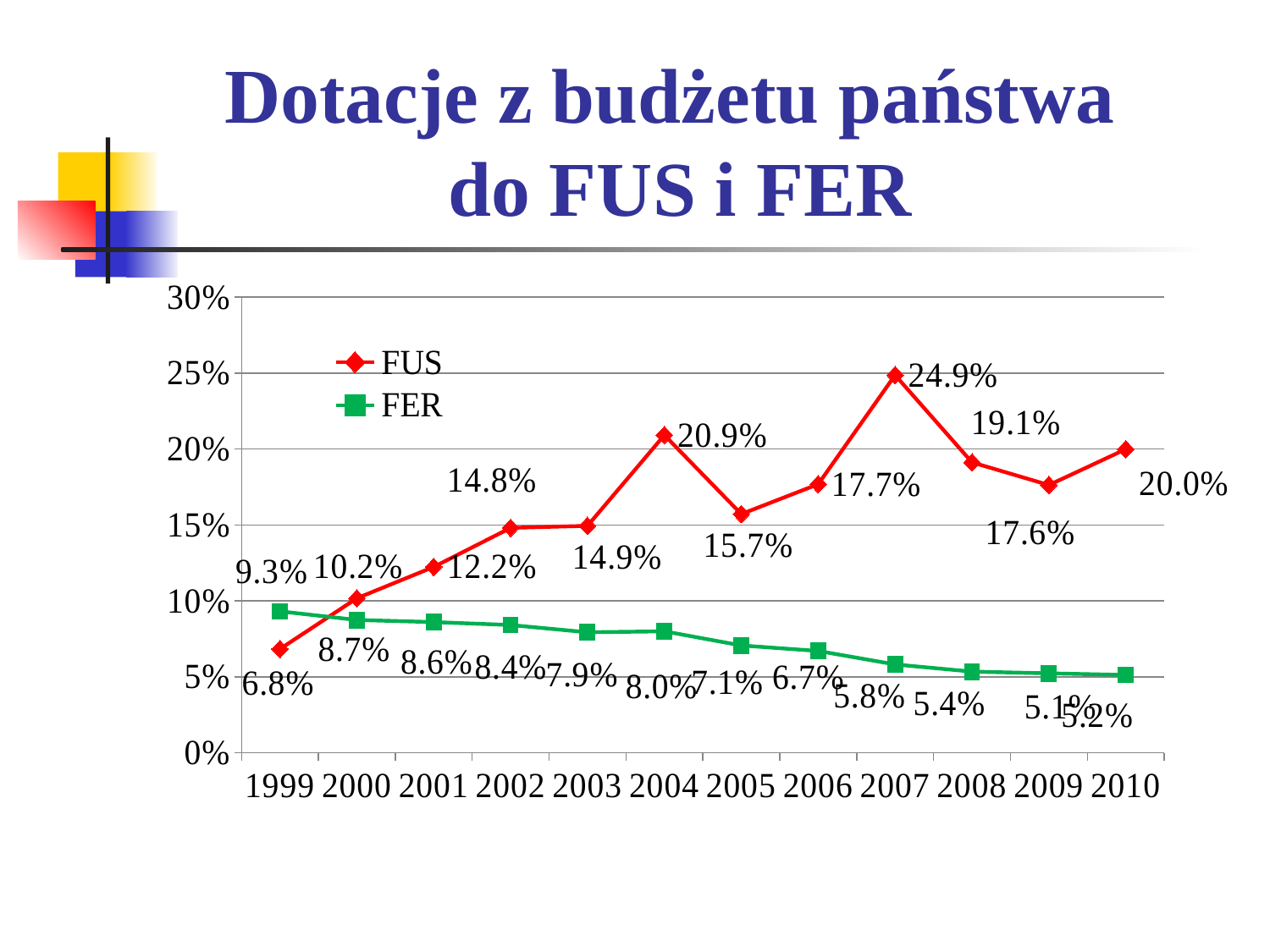

# Dotacje z budżetu państwa do FUS i FER

### Chart

| Category | FUS | FER |
|---|---|---|
| 1999 | 0.06834478313771847 | 0.09314442360326357 |
| 2000 | 0.10172460476290411 | 0.08746952267023449 |
| 2001 | 0.12237600442374477 | 0.08607214498407037 |
| 2002 | 0.14809957605640622 | 0.08413376908229439 |
| 2003 | 0.14943047446860014 | 0.07937411518994575 |
| 2004 | 0.2091702863353502 | 0.07998770649832546 |
| 2005 | 0.15716928982186407 | 0.07067598101460171 |
| 2006 | 0.17684285146367124 | 0.067051968859002 |
| 2007 | 0.2486281986562121 | 0.0581819543848264 |
| 2008 | 0.1911882510933574 | 0.05350205144635256 |
| 2009 | 0.17628686381572944 | 0.0523342723605438 |
| 2010 | 0.19985338529906457 | 0.05127666857101711 |